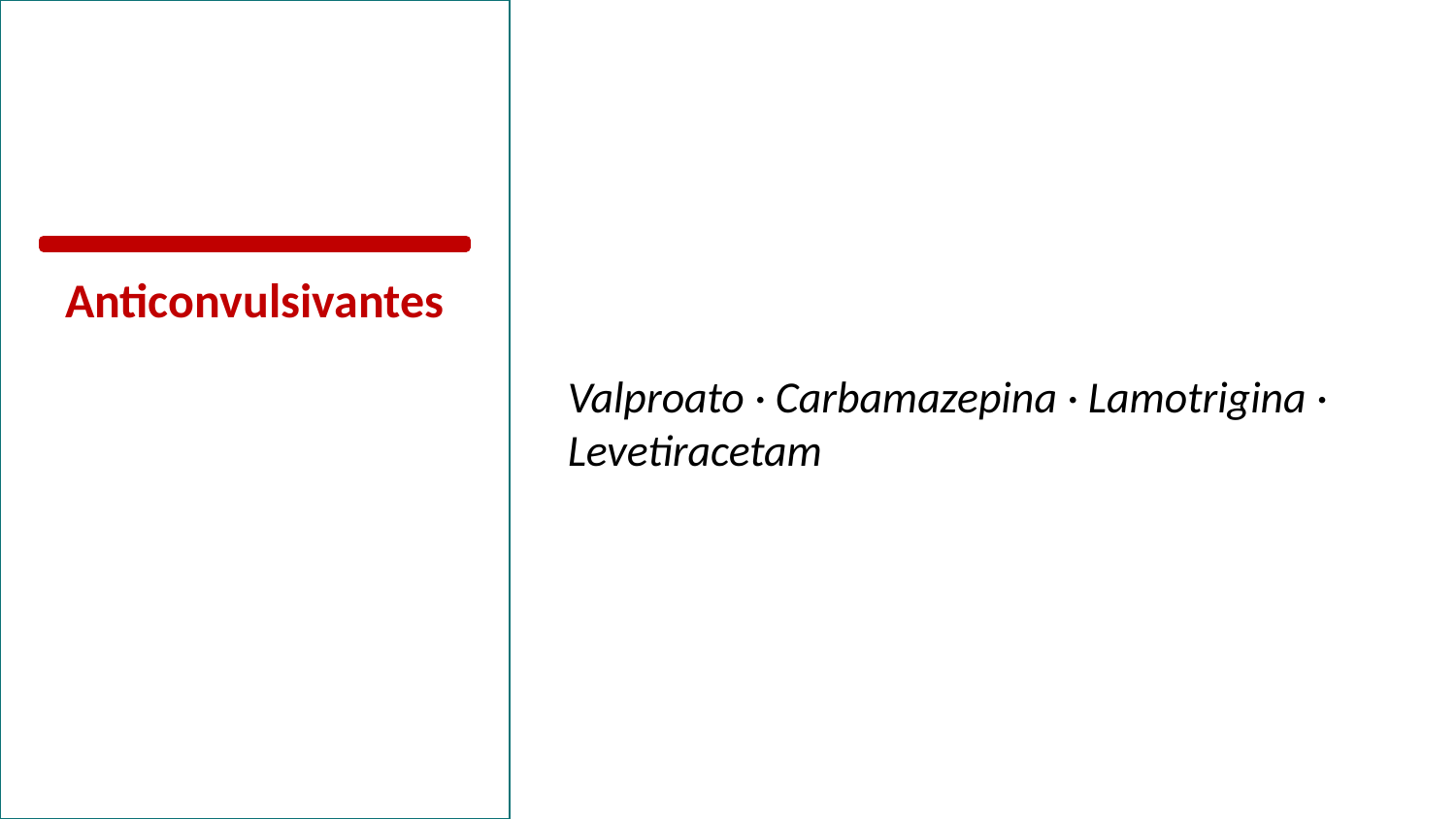

Anticonvulsivantes
Valproato · Carbamazepina · Lamotrigina · Levetiracetam